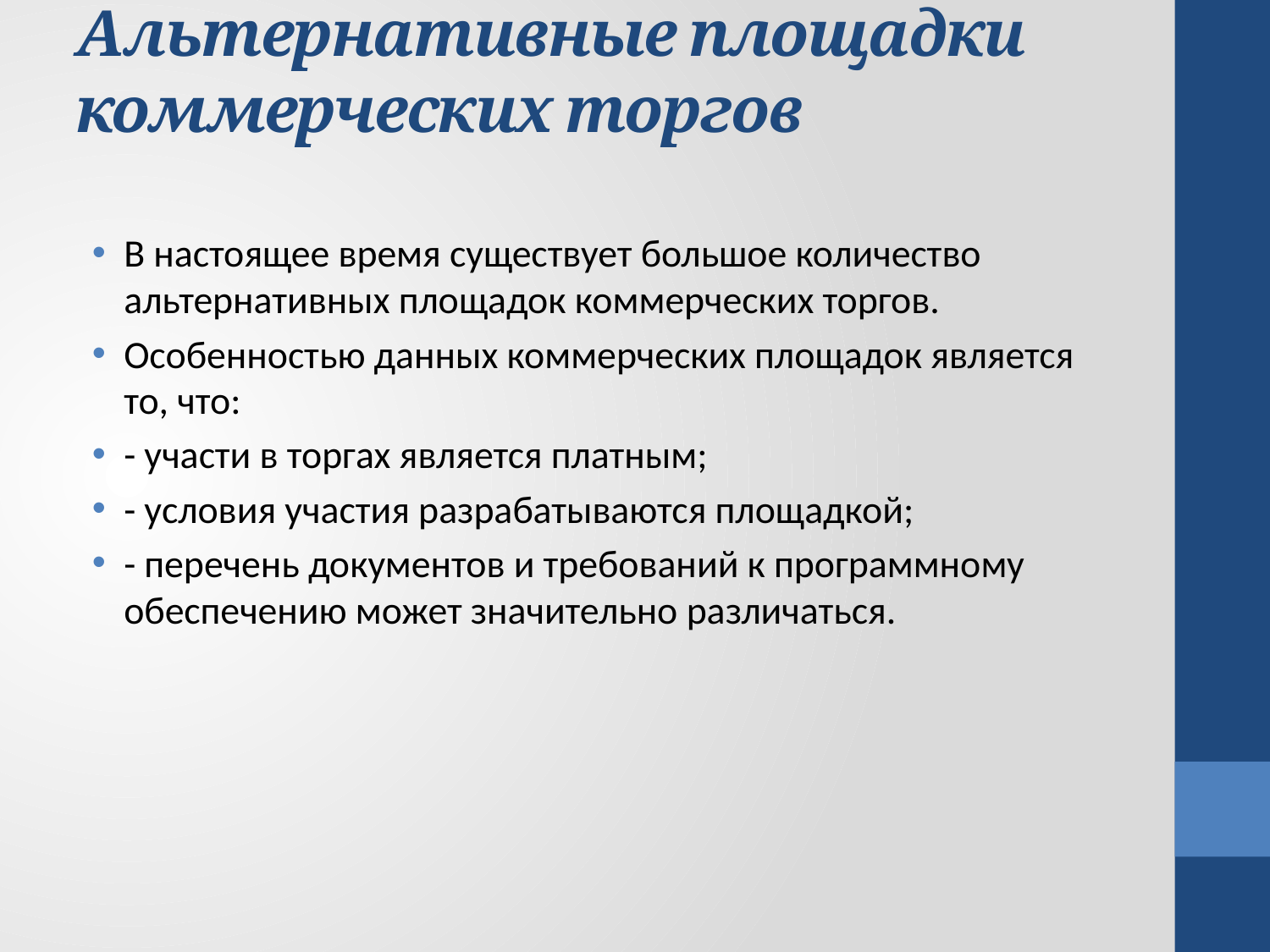

# Альтернативные площадки коммерческих торгов
В настоящее время существует большое количество альтернативных площадок коммерческих торгов.
Особенностью данных коммерческих площадок является то, что:
- участи в торгах является платным;
- условия участия разрабатываются площадкой;
- перечень документов и требований к программному обеспечению может значительно различаться.